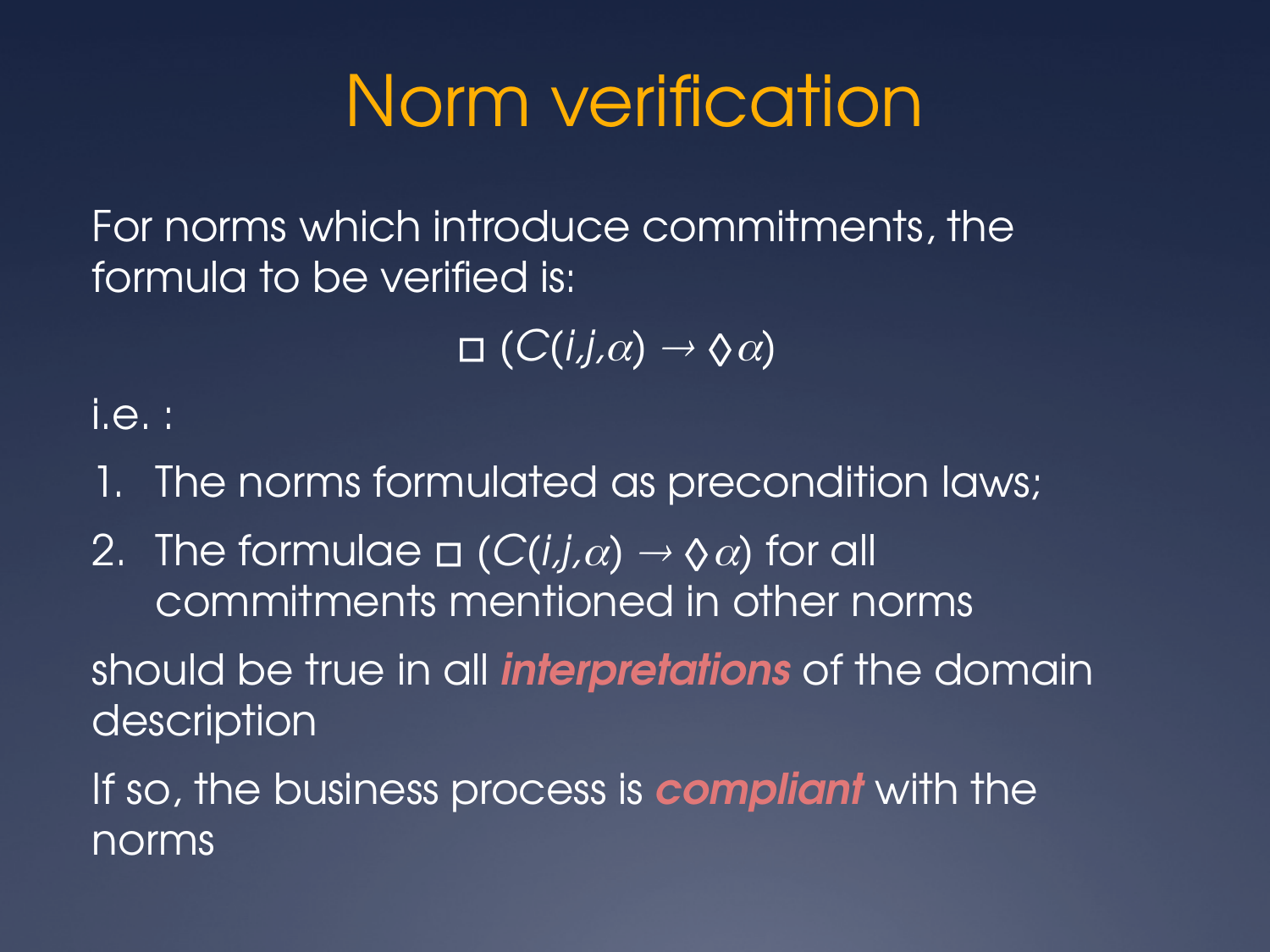

# Norm verification
For norms which introduce commitments, the formula to be verified is:
□ (C(i,j,α) → ◊α)
i.e. :
The norms formulated as precondition laws;
The formulae □ (C(i,j,α) → ◊α) for all commitments mentioned in other norms
should be true in all interpretations of the domain description
If so, the business process is compliant with the norms